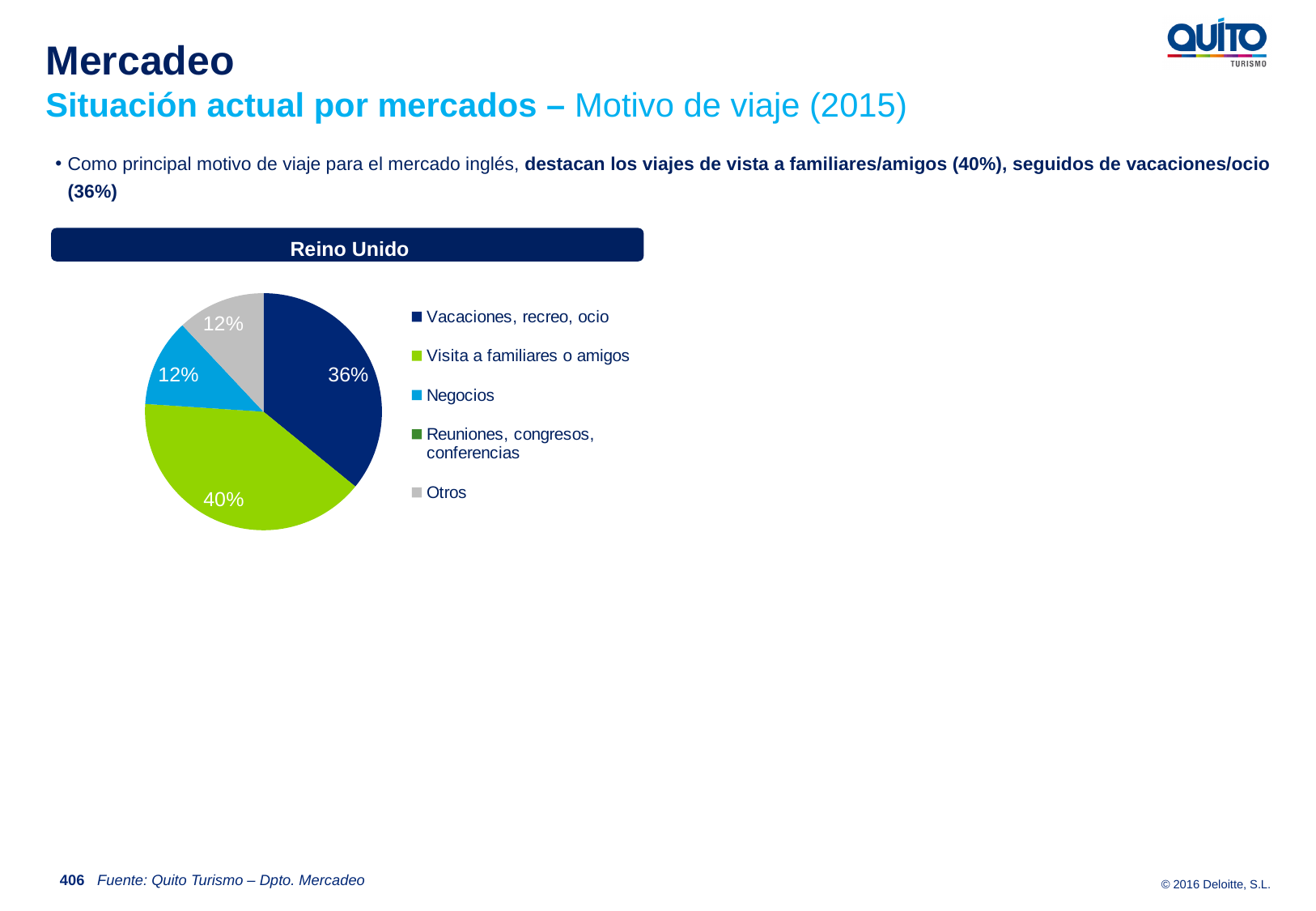

Mercadeo
Situación actual por mercados – Motivo de viaje (2015)
Como principal motivo de viaje para el mercado inglés, destacan los viajes de vista a familiares/amigos (40%), seguidos de vacaciones/ocio (36%)
Reino Unido

### Chart

| Category | % |
|---|---|
| Vacaciones, recreo, ocio | 0.358836503101119 |
| Visita a familiares o amigos | 0.401939161498134 |
| Negocios | 0.119612167700373 |
| Reuniones, congresos, conferencias | 0.0 |
| Otros | 0.12 |
406
Fuente: Quito Turismo – Dpto. Mercadeo